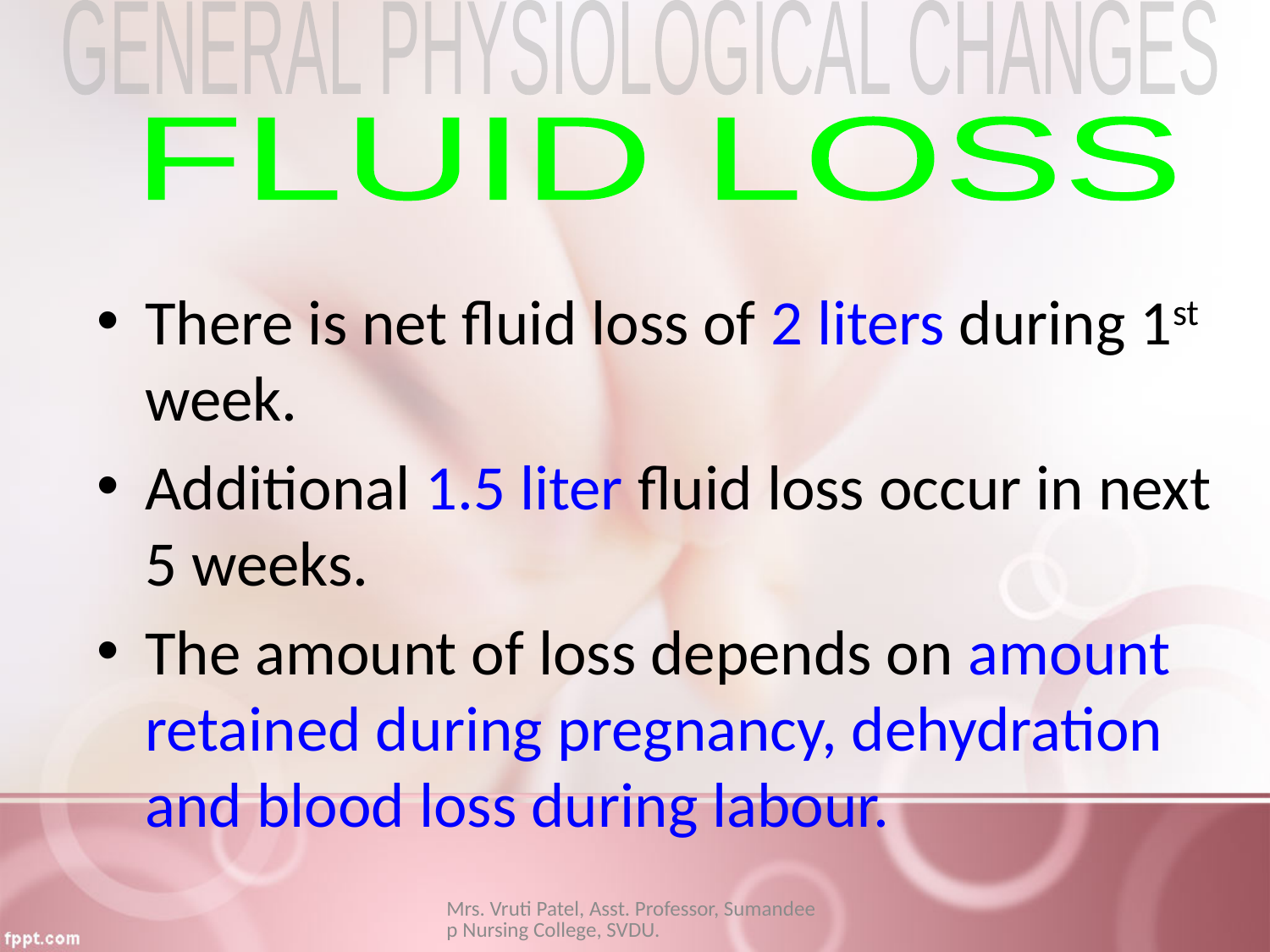

GENERAL PHYSIOLOGICAL CHANGES
FLUID LOSS
There is net fluid loss of 2 liters during 1st week.
Additional 1.5 liter fluid loss occur in next 5 weeks.
The amount of loss depends on amount retained during pregnancy, dehydration and blood loss during labour.
Mrs. Vruti Patel, Asst. Professor, Sumandeep Nursing College, SVDU.